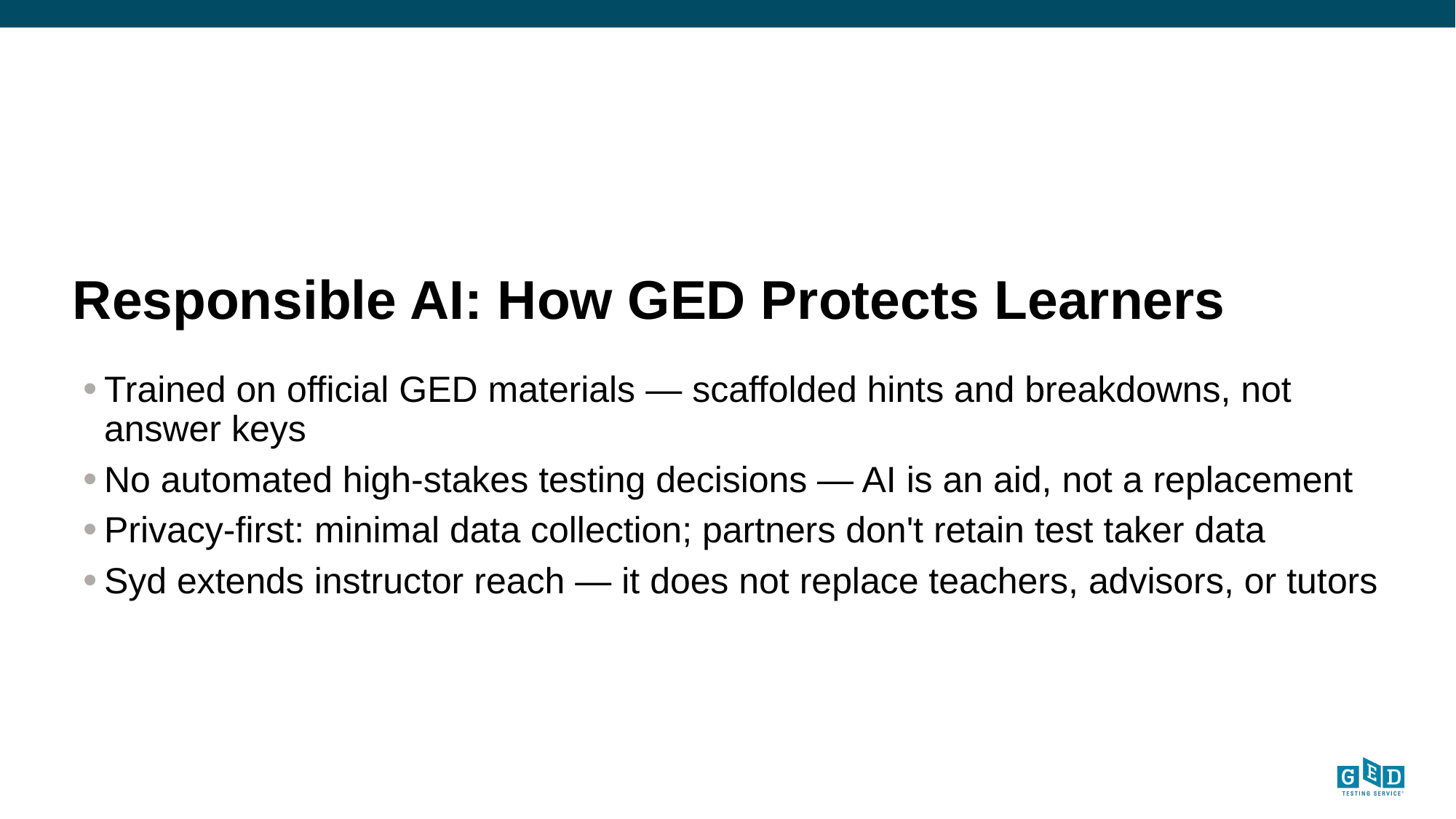

# Responsible AI: How GED Protects Learners
Trained on official GED materials — scaffolded hints and breakdowns, not answer keys
No automated high-stakes testing decisions — AI is an aid, not a replacement
Privacy-first: minimal data collection; partners don't retain test taker data
Syd extends instructor reach — it does not replace teachers, advisors, or tutors